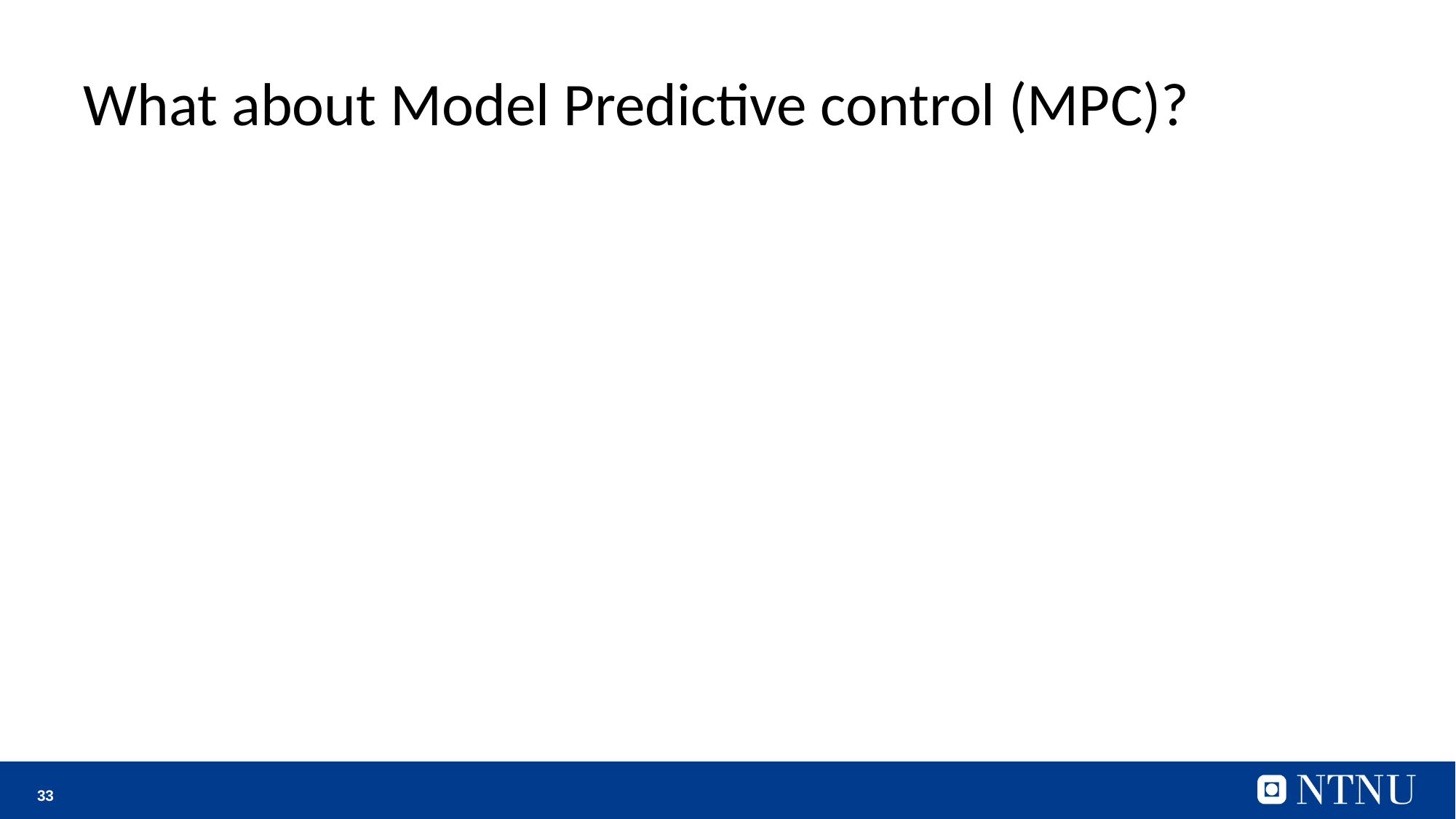

# What about Model Predictive control (MPC)?